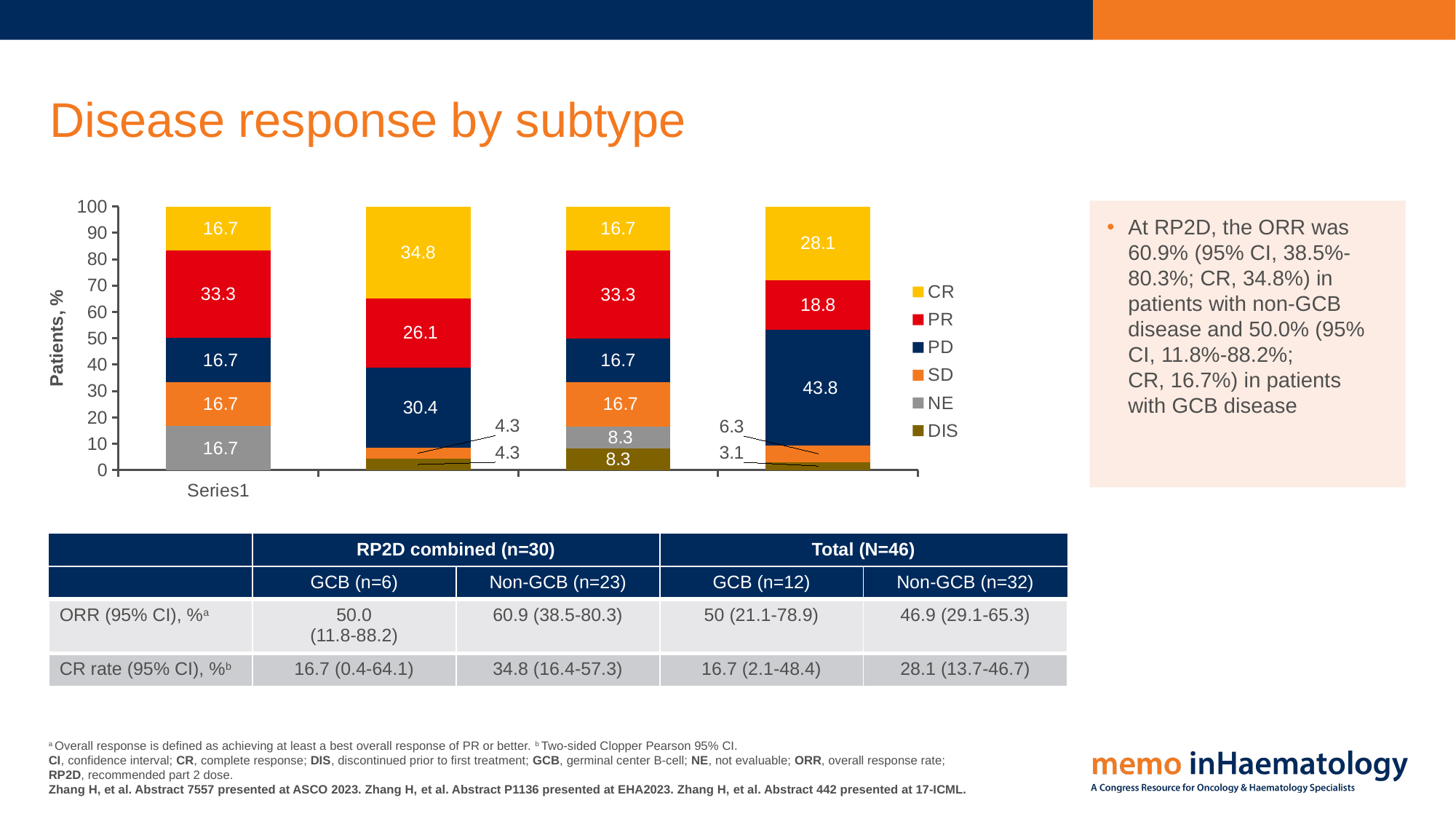

# Disease response by subtype

### Chart

| Category | DIS | NE | SD | PD | PR | CR |
|---|---|---|---|---|---|---|
|  | None | 16.7 | 16.7 | 16.7 | 33.3 | 16.7 |
|  | 4.3 | None | 4.3 | 30.4 | 26.1 | 34.8 |
|  | 8.3 | 8.3 | 16.7 | 16.7 | 33.3 | 16.7 |
|  | 3.1 | None | 6.3 | 43.8 | 18.8 | 28.1 |
At RP2D, the ORR was 60.9% (95% CI, 38.5%-80.3%; CR, 34.8%) in patients with non-GCB disease and 50.0% (95% CI, 11.8%-88.2%;
CR, 16.7%) in patients
with GCB disease

Patients, %
|  | RP2D combined (n=30) |  | Total (N=46) |  |
| --- | --- | --- | --- | --- |
|  | GCB (n=6) | Non-GCB (n=23) | GCB (n=12) | Non-GCB (n=32) |
| ORR (95% CI), %a | 50.0 (11.8-88.2) | 60.9 (38.5-80.3) | 50 (21.1-78.9) | 46.9 (29.1-65.3) |
| CR rate (95% CI), %b | 16.7 (0.4-64.1) | 34.8 (16.4-57.3) | 16.7 (2.1-48.4) | 28.1 (13.7-46.7) |
a Overall response is defined as achieving at least a best overall response of PR or better. b Two-sided Clopper Pearson 95% CI.
CI, confidence interval; CR, complete response; DIS, discontinued prior to first treatment; GCB, germinal center B-cell; NE, not evaluable; ORR, overall response rate;
RP2D, recommended part 2 dose.
Zhang H, et al. Abstract 7557 presented at ASCO 2023. Zhang H, et al. Abstract P1136 presented at EHA2023. Zhang H, et al. Abstract 442 presented at 17-ICML.